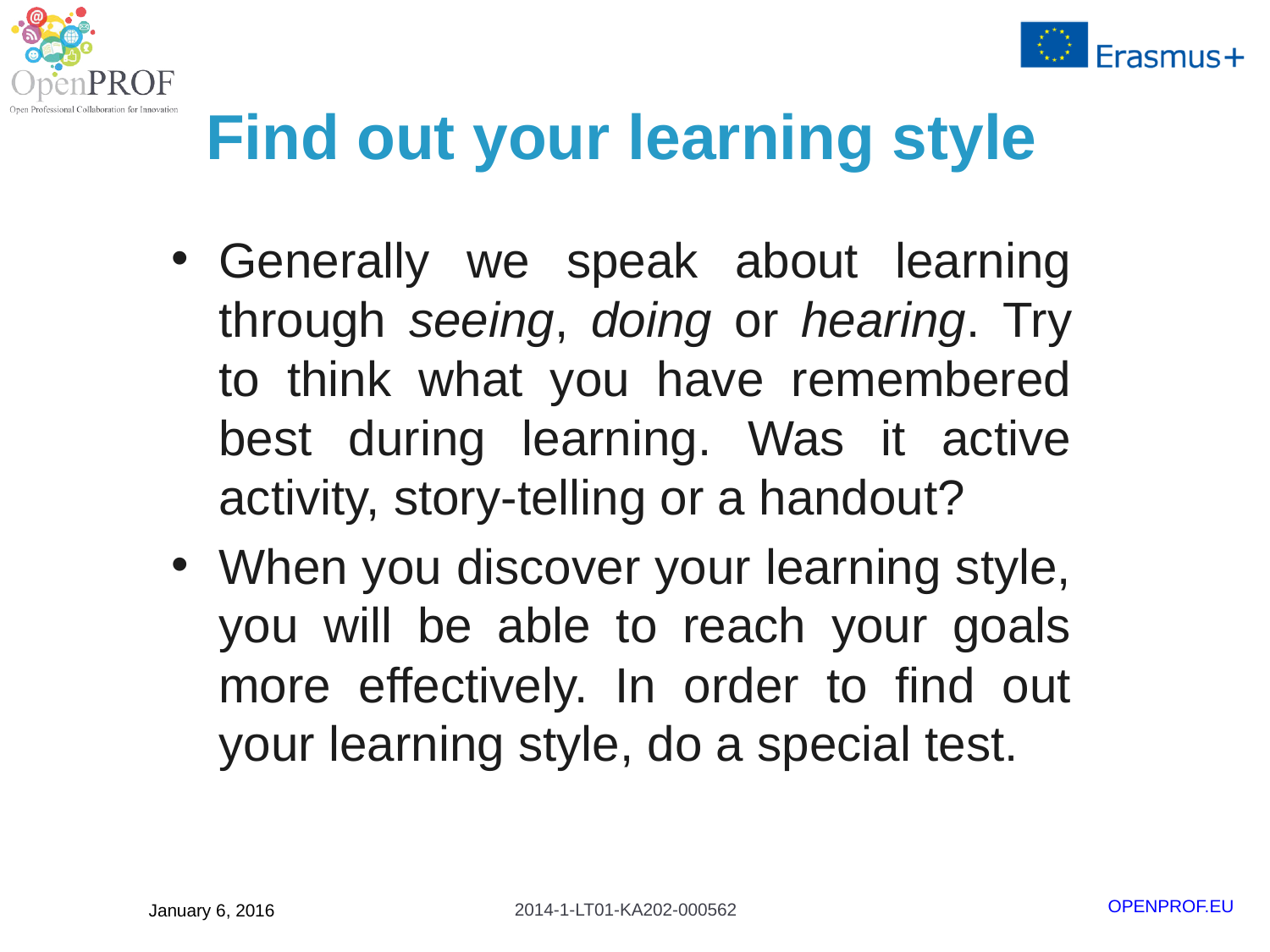

# Find out your learning style
Generally we speak about learning through seeing, doing or hearing. Try to think what you have remembered best during learning. Was it active activity, story-telling or a handout?
When you discover your learning style, you will be able to reach your goals more effectively. In order to find out your learning style, do a special test.
January 6, 2016